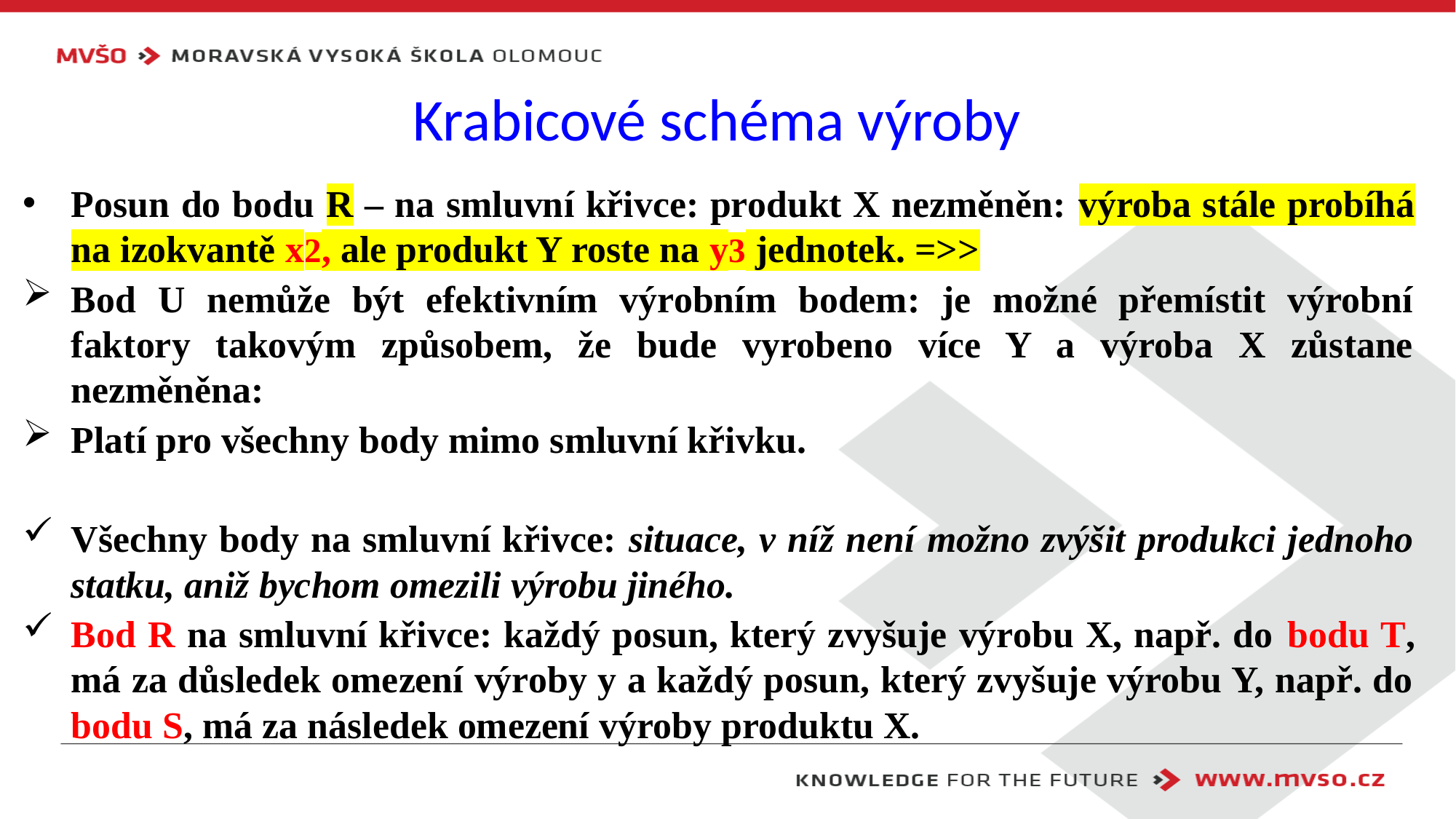

# Krabicové schéma výroby
Posun do bodu R – na smluvní křivce: produkt X nezměněn: výroba stále probíhá na izokvantě x2, ale produkt Y roste na y3 jednotek. =>>
Bod U nemůže být efektivním výrobním bodem: je možné přemístit výrobní faktory takovým způsobem, že bude vyrobeno více Y a výroba X zůstane nezměněna:
Platí pro všechny body mimo smluvní křivku.

Všechny body na smluvní křivce: situace, v níž není možno zvýšit produkci jednoho statku, aniž bychom omezili výrobu jiného.
Bod R na smluvní křivce: každý posun, který zvyšuje výrobu X, např. do bodu T, má za důsledek omezení výroby y a každý posun, který zvyšuje výrobu Y, např. do bodu S, má za následek omezení výroby produktu X.